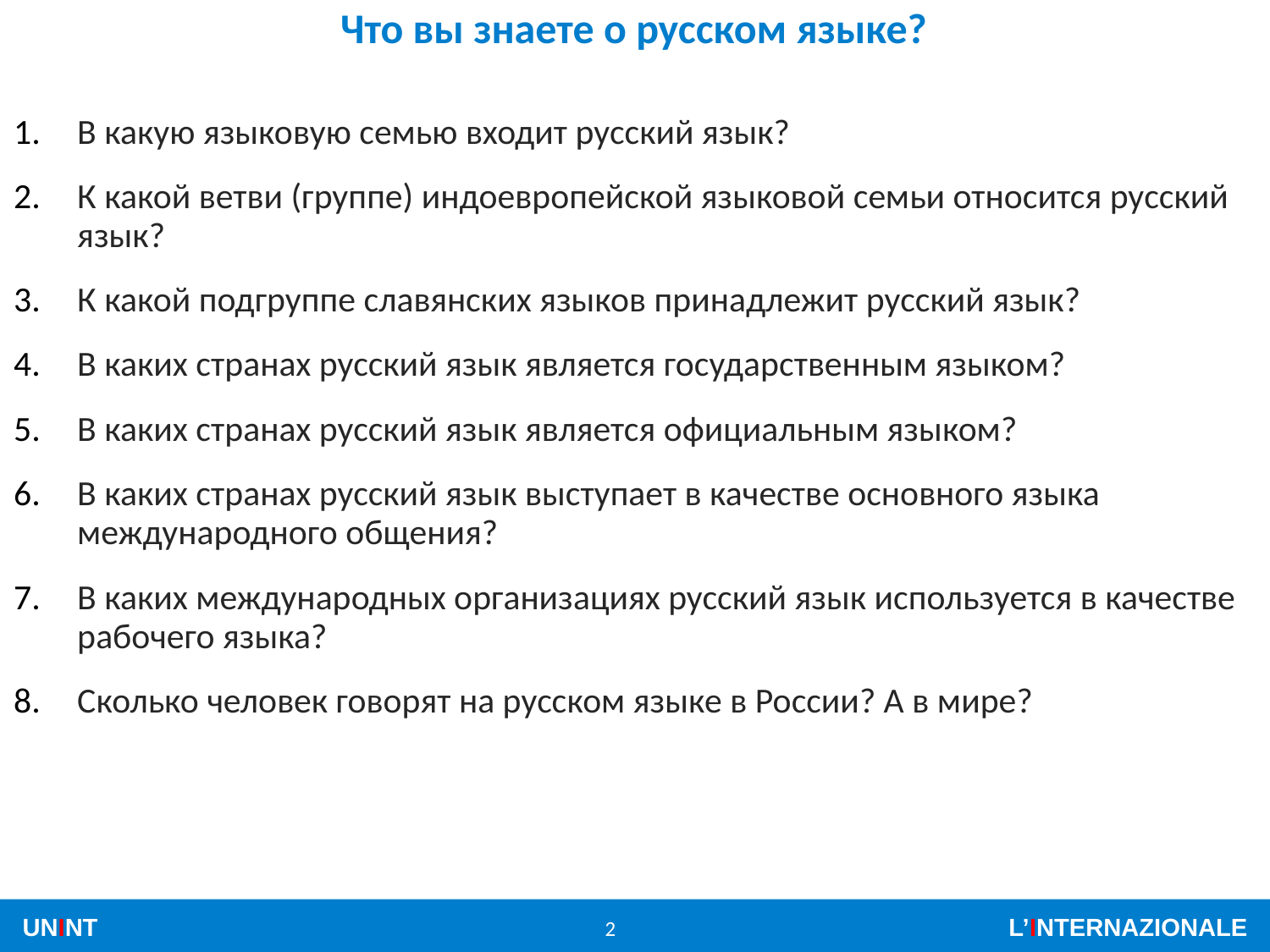

# Что вы знаете о русском языке?
В какую языковую семью входит русский язык?
К какой ветви (группе) индоевропейской языковой семьи относится русский язык?
К какой подгруппе славянских языков принадлежит русский язык?
В каких странах русский язык является государственным языком?
В каких странах русский язык является официальным языком?
В каких странах русский язык выступает в качестве основного языка международного общения?
В каких международных организациях русский язык используется в качестве рабочего языка?
Сколько человек говорят на русском языке в России? А в мире?

2